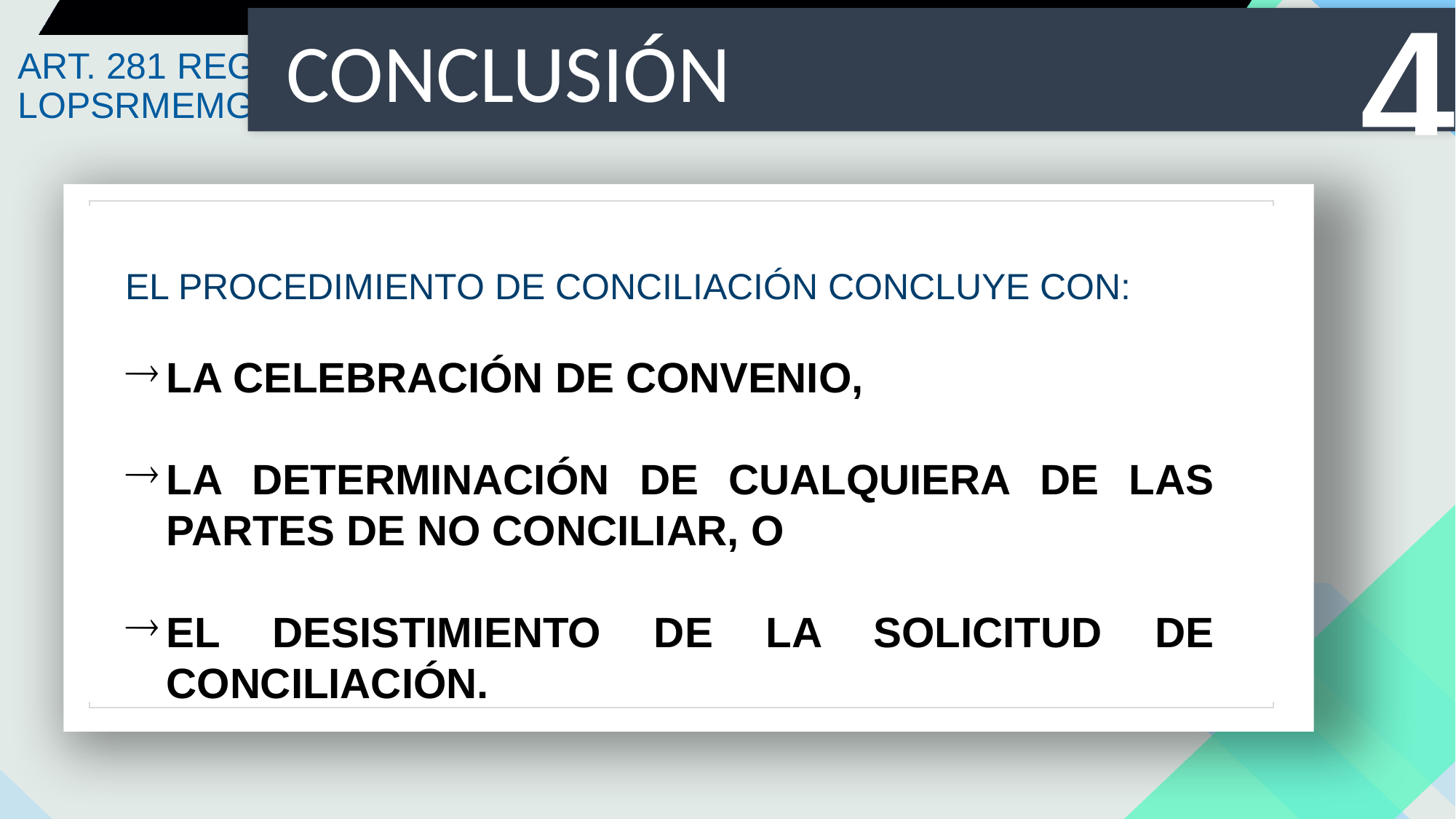

CONCLUSIÓN

ART. 281 REG. LOPSRMEMG

EL PROCEDIMIENTO DE CONCILIACIÓN CONCLUYE CON:

LA CELEBRACIÓN DE CONVENIO,

LA DETERMINACIÓN DE CUALQUIERA DE LAS PARTES DE NO CONCILIAR, O

EL DESISTIMIENTO DE LA SOLICITUD DE CONCILIACIÓN.